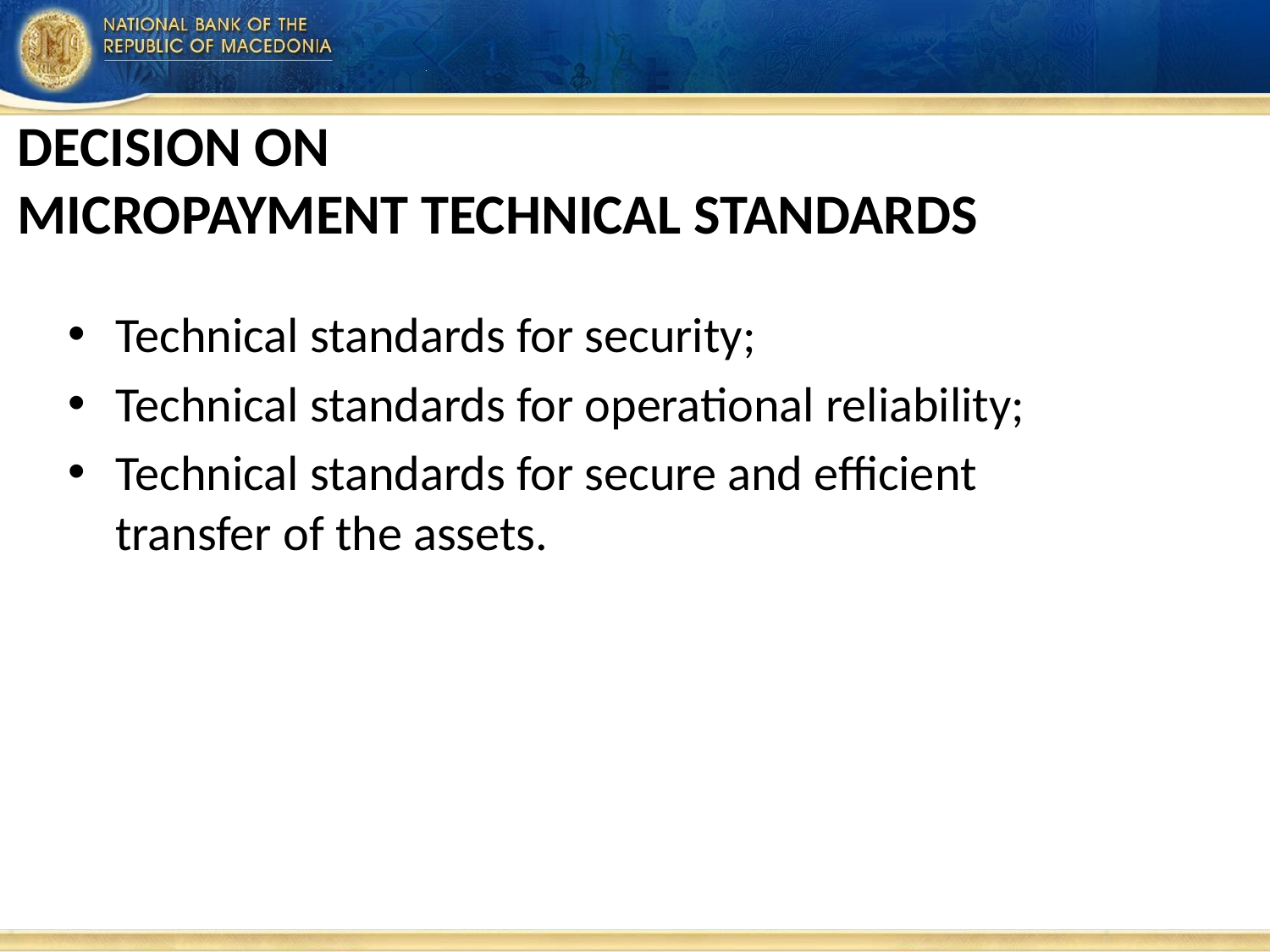

#
DECISION ON
MICROPAYMENT TECHNICAL STANDARDS

Technical standards for security;
Technical standards for operational reliability;
Technical standards for secure and efficient transfer of the assets.